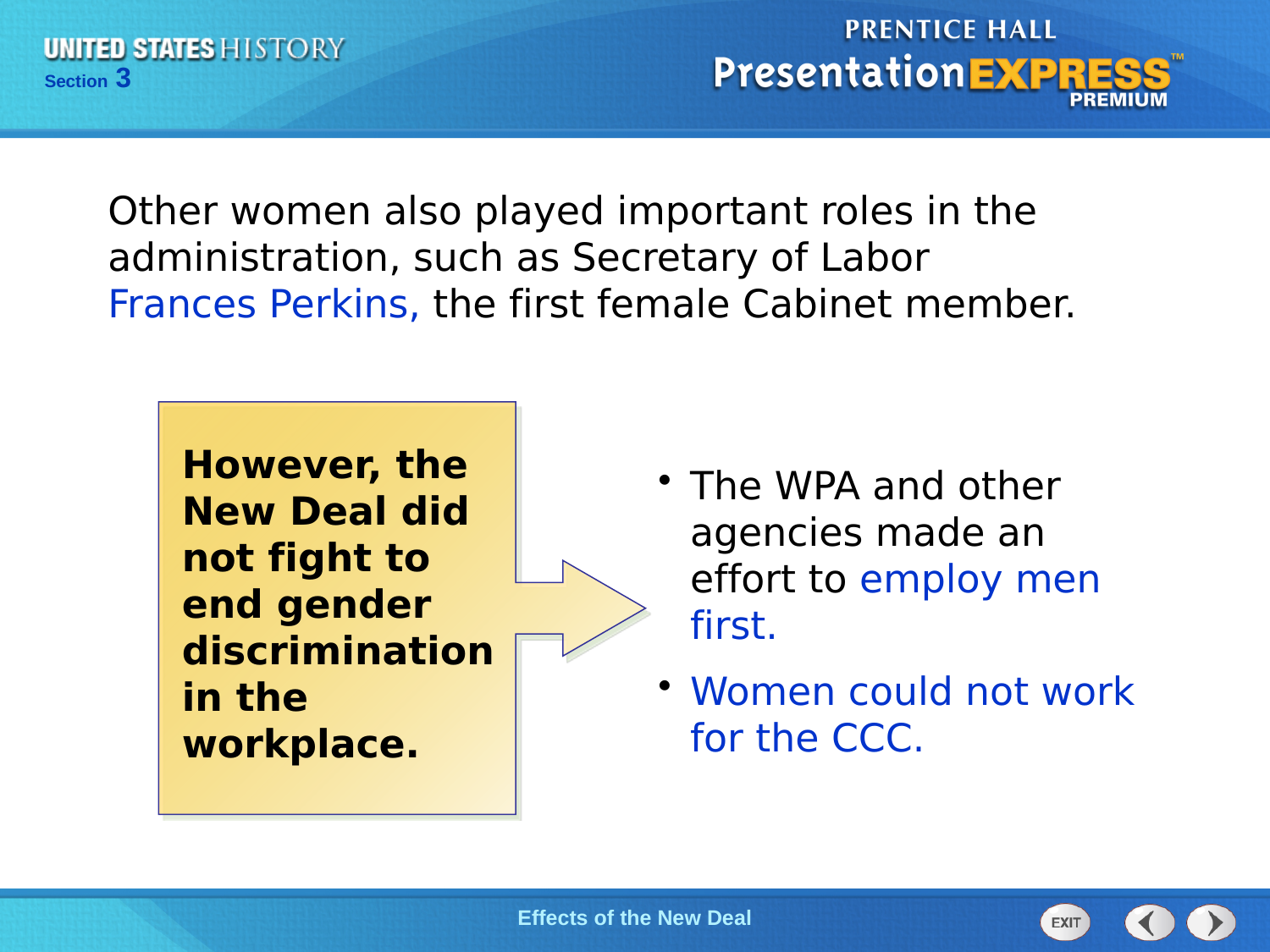

Other women also played important roles in the administration, such as Secretary of Labor
Frances Perkins, the first female Cabinet member.

However, the New Deal did not fight to end gender discrimination in the workplace.
The WPA and other agencies made an effort to employ men first.
Women could not work for the CCC.